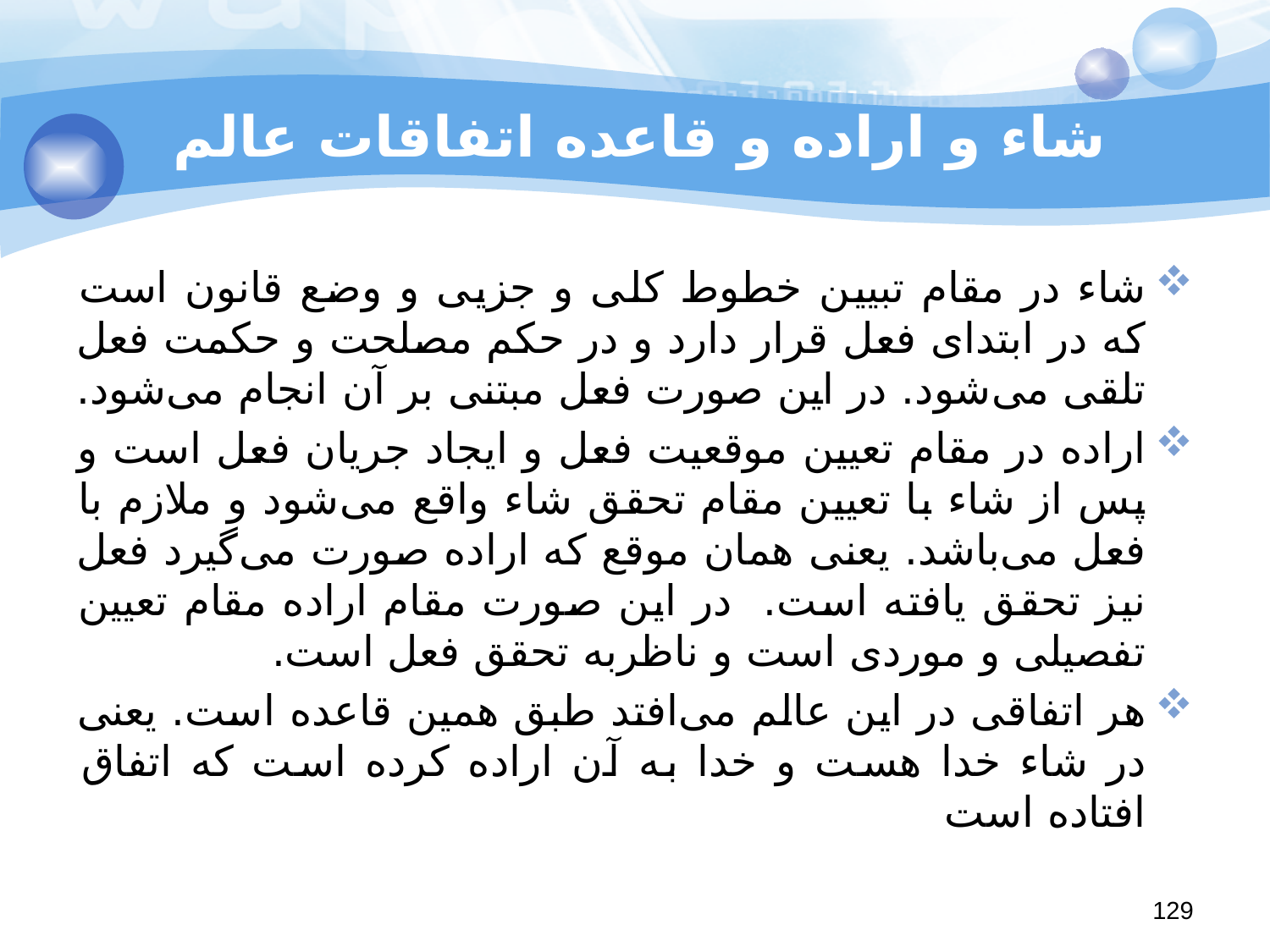

# شاء و اراده و قاعده اتفاقات عالم
شاء در مقام تبیین خطوط کلی و جزیی و وضع قانون است که در ابتدای فعل قرار دارد و در حکم مصلحت و حکمت فعل تلقی می‌شود. در این صورت فعل مبتنی بر آن انجام می‌شود.
اراده در مقام تعیین موقعیت فعل و ایجاد جریان فعل است و پس از شاء با تعیین مقام تحقق شاء واقع می‌شود و ملازم با فعل می‌باشد. یعنی همان موقع که اراده صورت می‌گیرد فعل نیز تحقق یافته است.  در این صورت مقام اراده مقام تعیین تفصیلی و موردی است و ناظربه تحقق فعل است.
هر اتفاقی در این عالم می‌افتد طبق همین قاعده است. یعنی در شاء خدا هست و خدا به آن اراده کرده است که اتفاق افتاده است
129